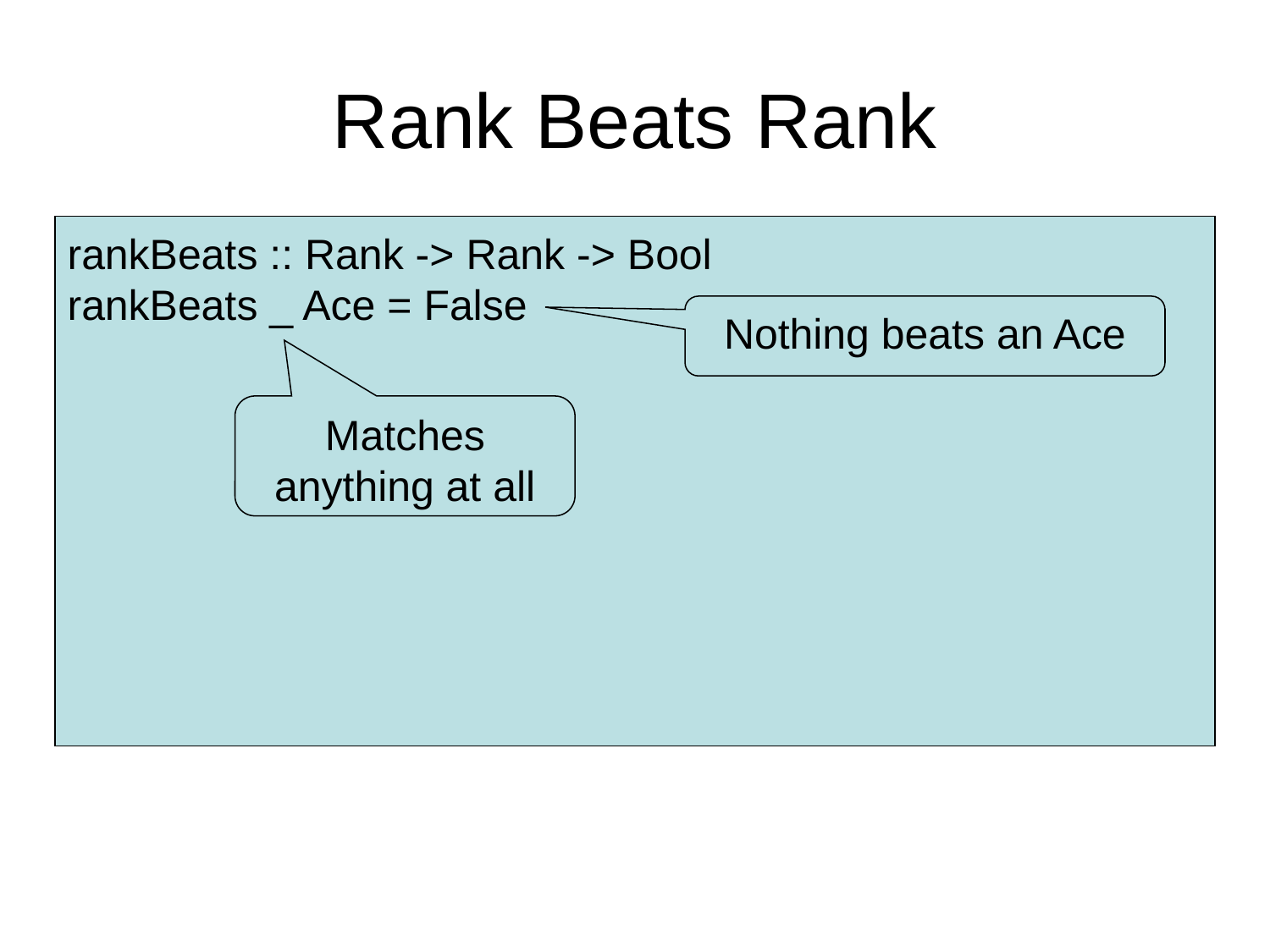

# Rank Beats Rank
rankBeats :: Rank -> Rank -> Bool
rankBeats _ Ace = False

Nothing beats an Ace
Matches anything at all